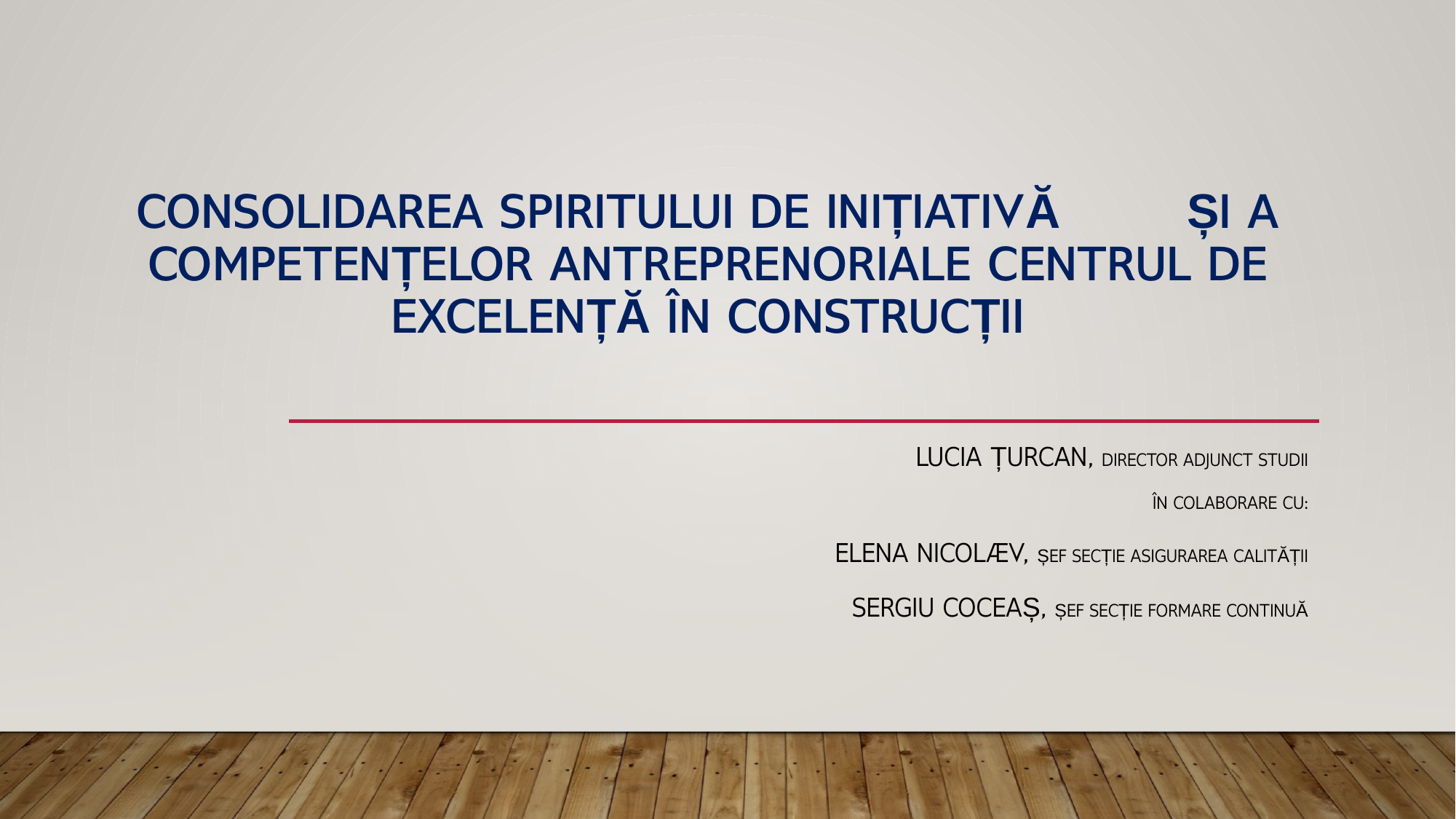

# Consolidarea spiritului de inițiativă        și a competențelor antreprenoriale Centrul de Excelență în Construcții
Lucia Țurcan, Director adjunct studii
În colaborare cu:
Elena Nicolaev, șef secție Asigurarea calității
Sergiu coceaș, șef secție formare continuă